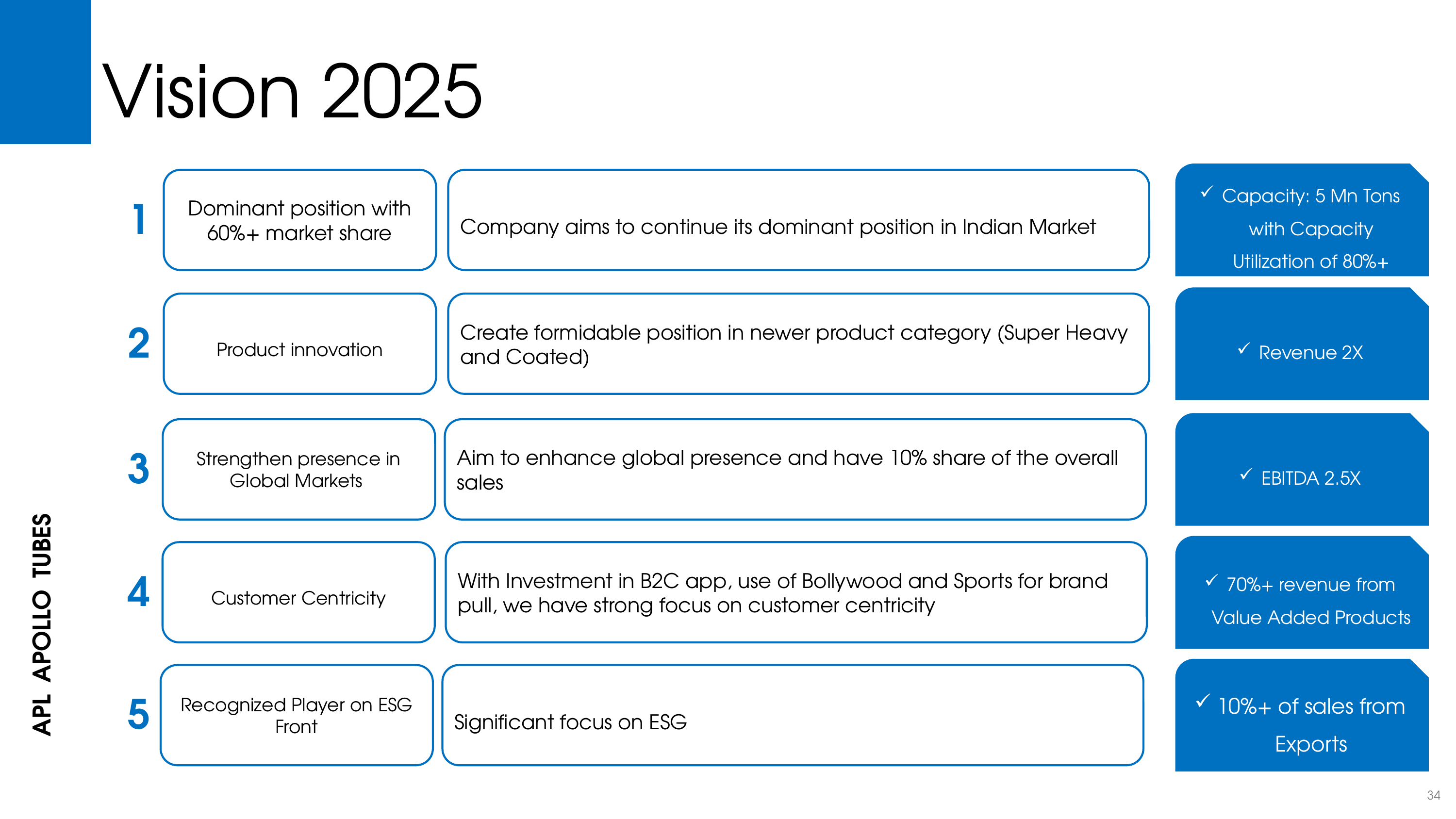

# Vision 2025
Capacity: 5 Mn Tons with Capacity Utilization of 80%+
Dominant position with 60%+ market share
Company aims to continue its dominant position in Indian Market
1
Revenue 2X
Product innovation
Create formidable position in newer product category (Super Heavy and Coated)
2
EBITDA 2.5X
Strengthen presence in Global Markets
Aim to enhance global presence and have 10% share of the overall sales
3
APL APOLLO TUBES
70%+ revenue from Value Added Products
Customer Centricity
With Investment in B2C app, use of Bollywood and Sports for brand pull, we have strong focus on customer centricity
4
10%+ of sales from Exports
Recognized Player on ESG Front
Significant focus on ESG
5
34